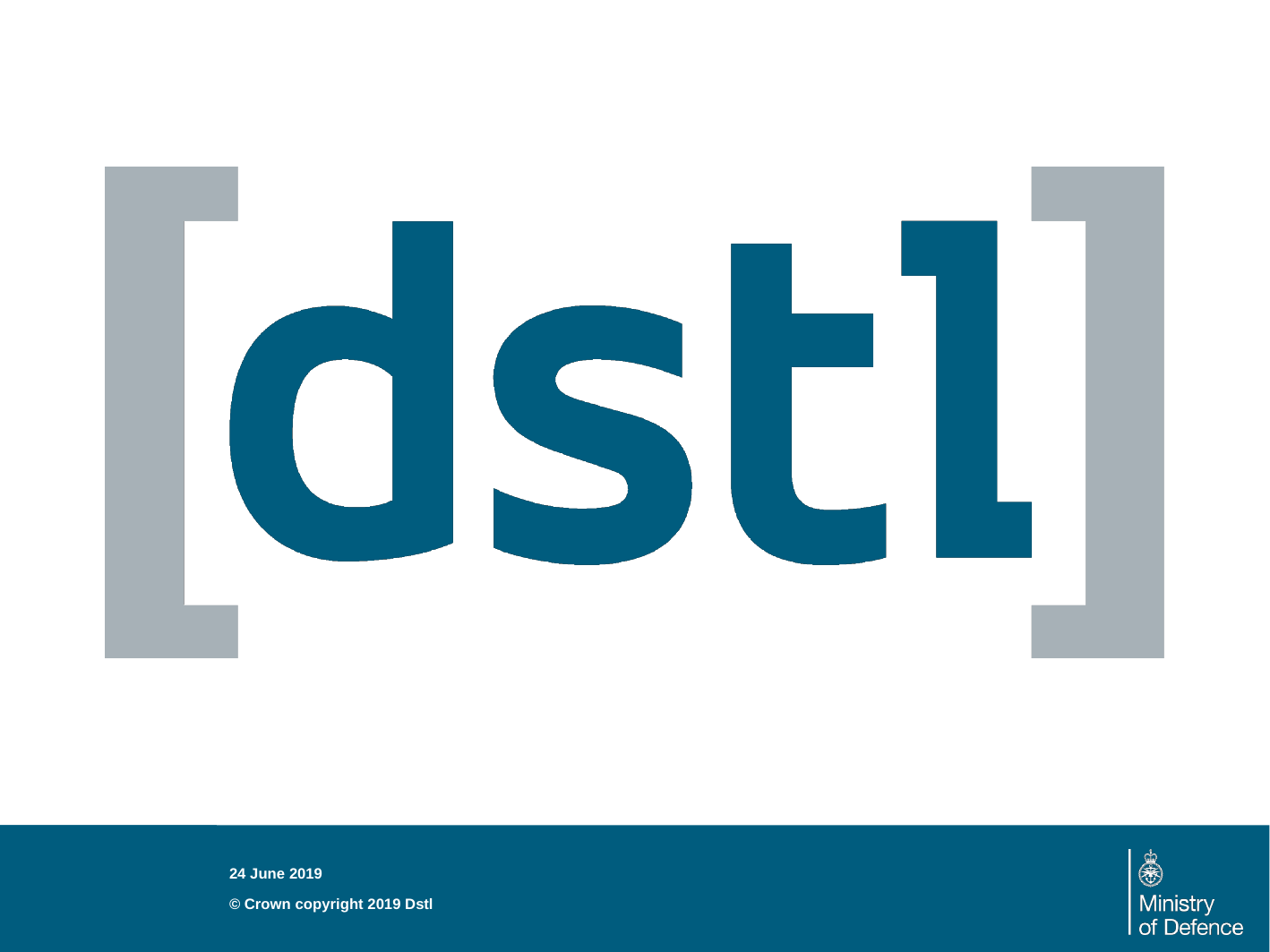

24 June 2019
© Crown copyright 2019 Dstl